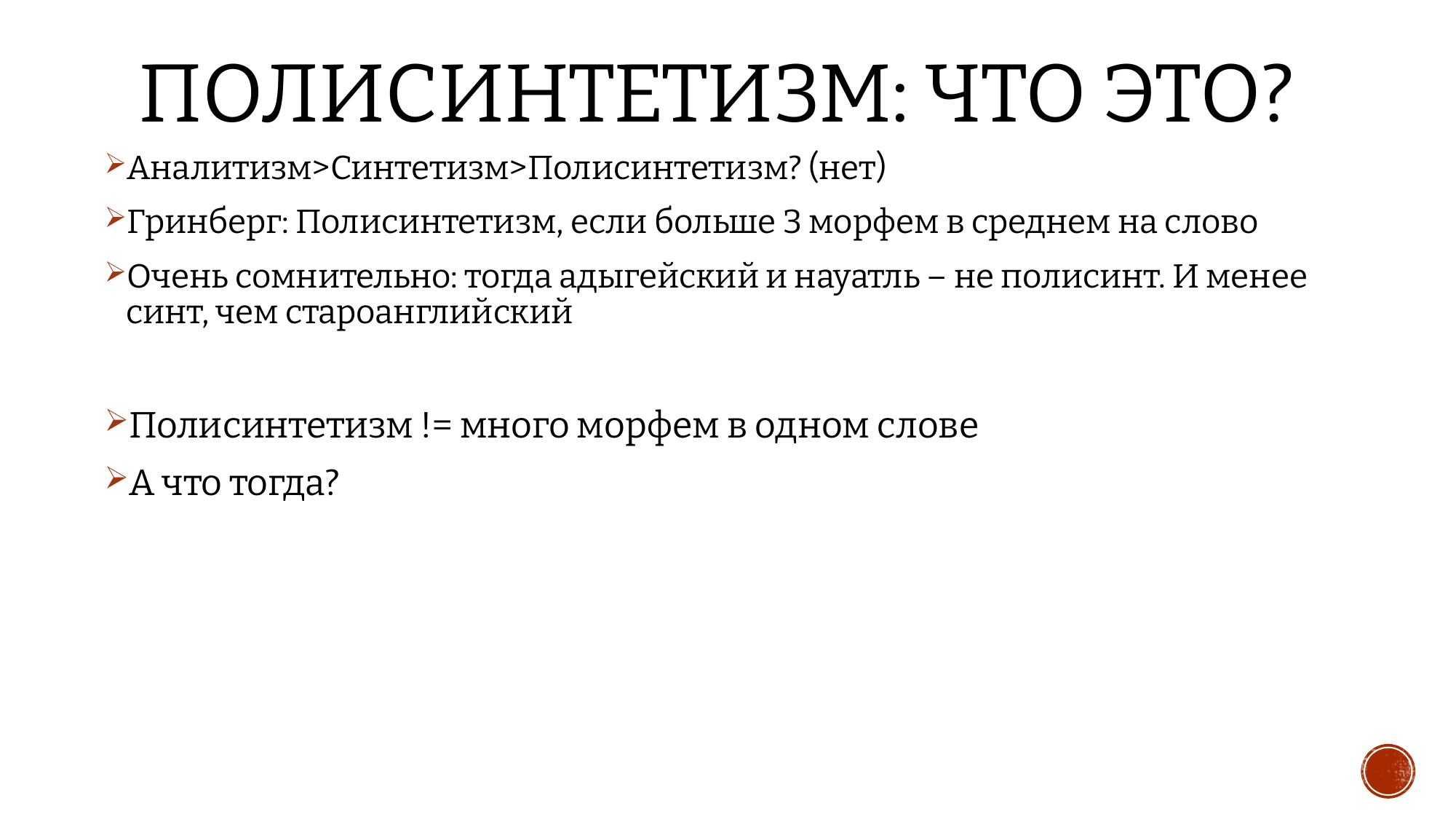

# ПОЛИСИНТЕТИЗМ: ЧТО ЭТО?
Аналитизм>Синтетизм>Полисинтетизм? (нет)
Гринберг: Полисинтетизм, если больше 3 морфем в среднем на слово
Очень сомнительно: тогда адыгейский и науатль – не полисинт. И менее синт, чем староанглийский

Полисинтетизм != много морфем в одном слове
А что тогда?